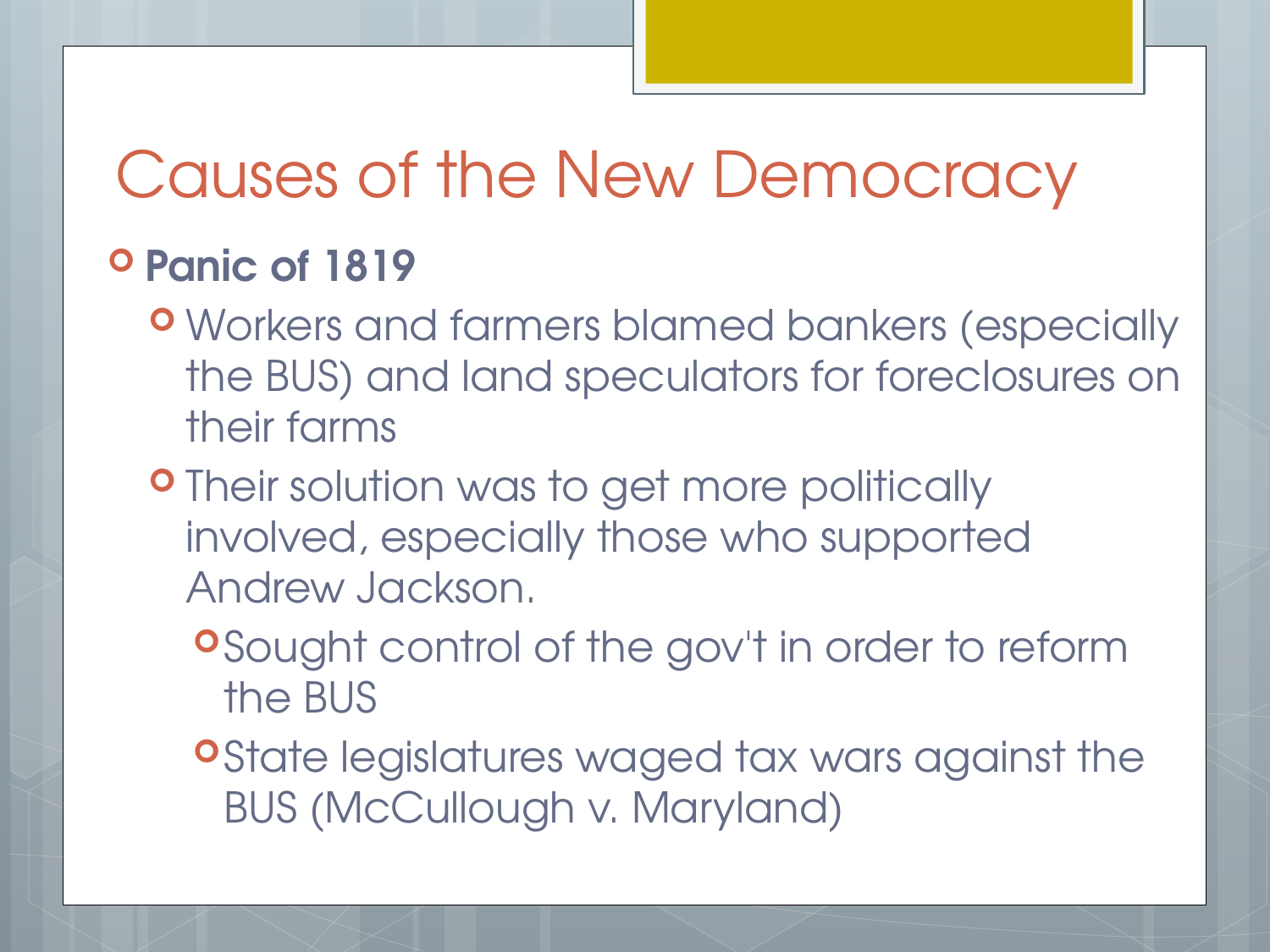

# Causes of the New Democracy
Panic of 1819
Workers and farmers blamed bankers (especially the BUS) and land speculators for foreclosures on their farms
Their solution was to get more politically involved, especially those who supported Andrew Jackson.
Sought control of the gov't in order to reform the BUS
State legislatures waged tax wars against the BUS (McCullough v. Maryland)